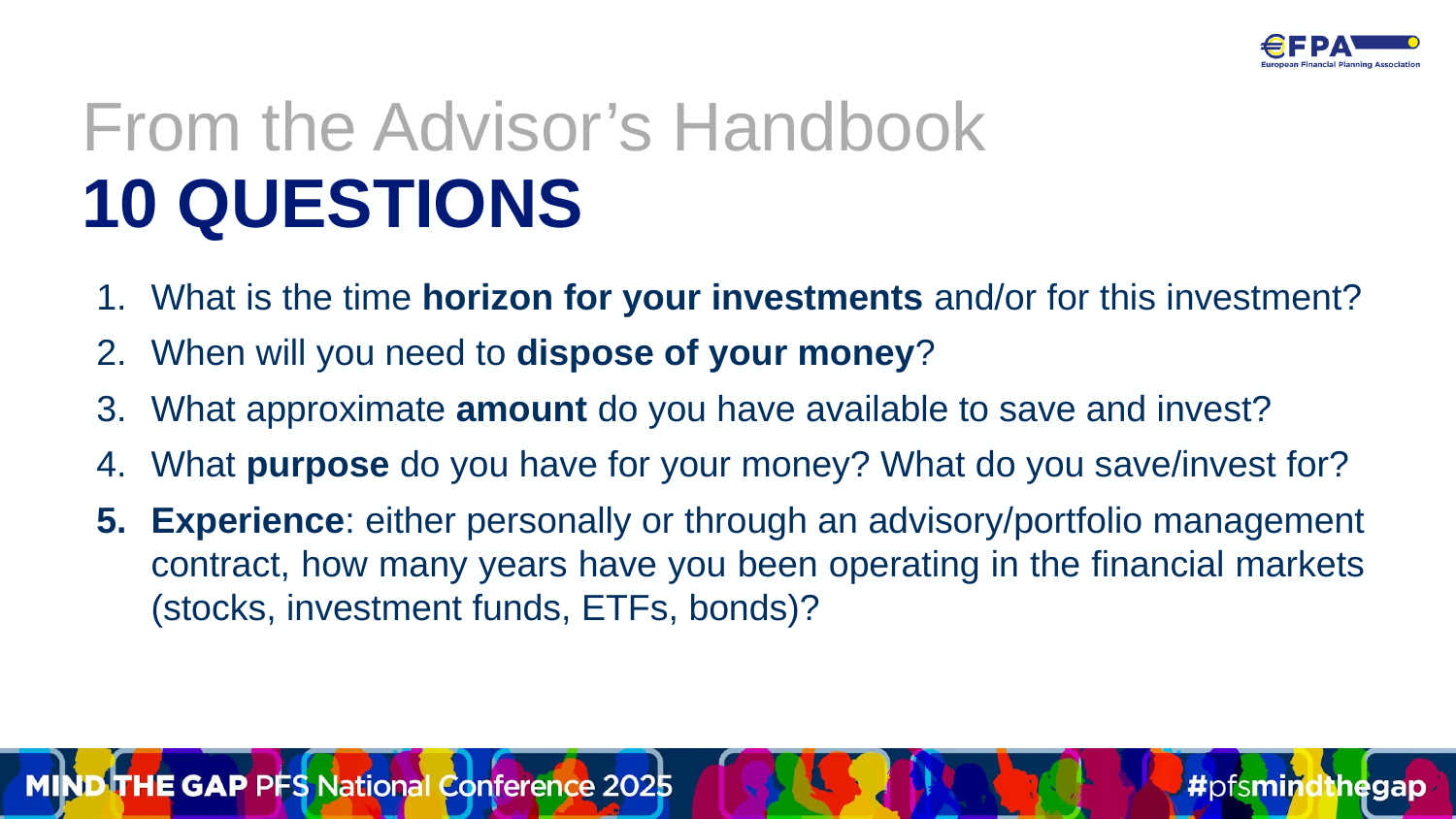

From the Advisor’s Handbook
10 QUESTIONS
What is the time horizon for your investments and/or for this investment?
When will you need to dispose of your money?
What approximate amount do you have available to save and invest?
What purpose do you have for your money? What do you save/invest for?
Experience: either personally or through an advisory/portfolio management contract, how many years have you been operating in the financial markets (stocks, investment funds, ETFs, bonds)?